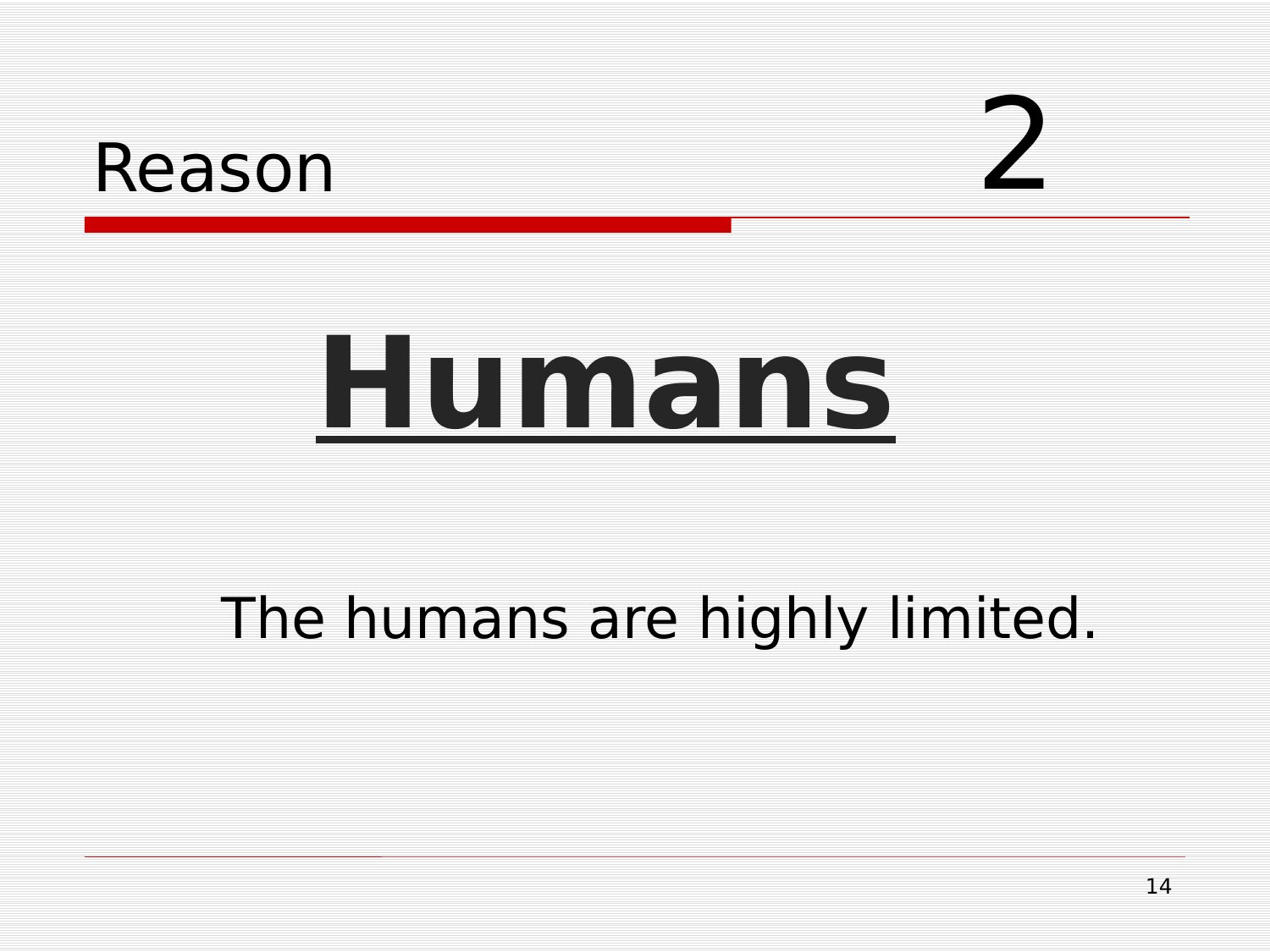

# Reason
2
Humans
The humans are highly limited.
14